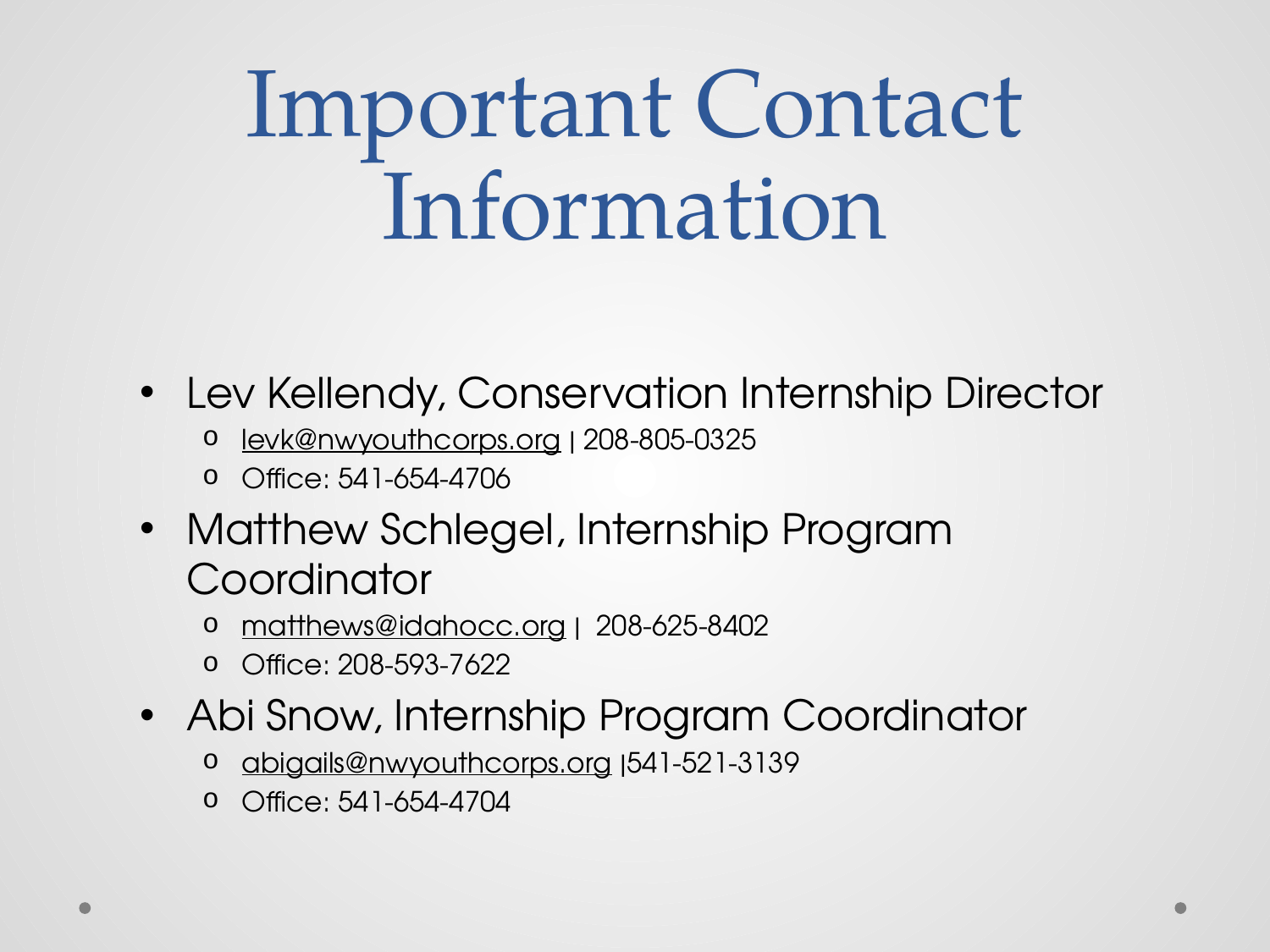

# Important Contact Information
Lev Kellendy, Conservation Internship Director
levk@nwyouthcorps.org | 208-805-0325
Office: 541-654-4706
Matthew Schlegel, Internship Program Coordinator
matthews@idahocc.org |  208-625-8402
Office: 208-593-7622
Abi Snow, Internship Program Coordinator
abigails@nwyouthcorps.org |541-521-3139
Office: 541-654-4704